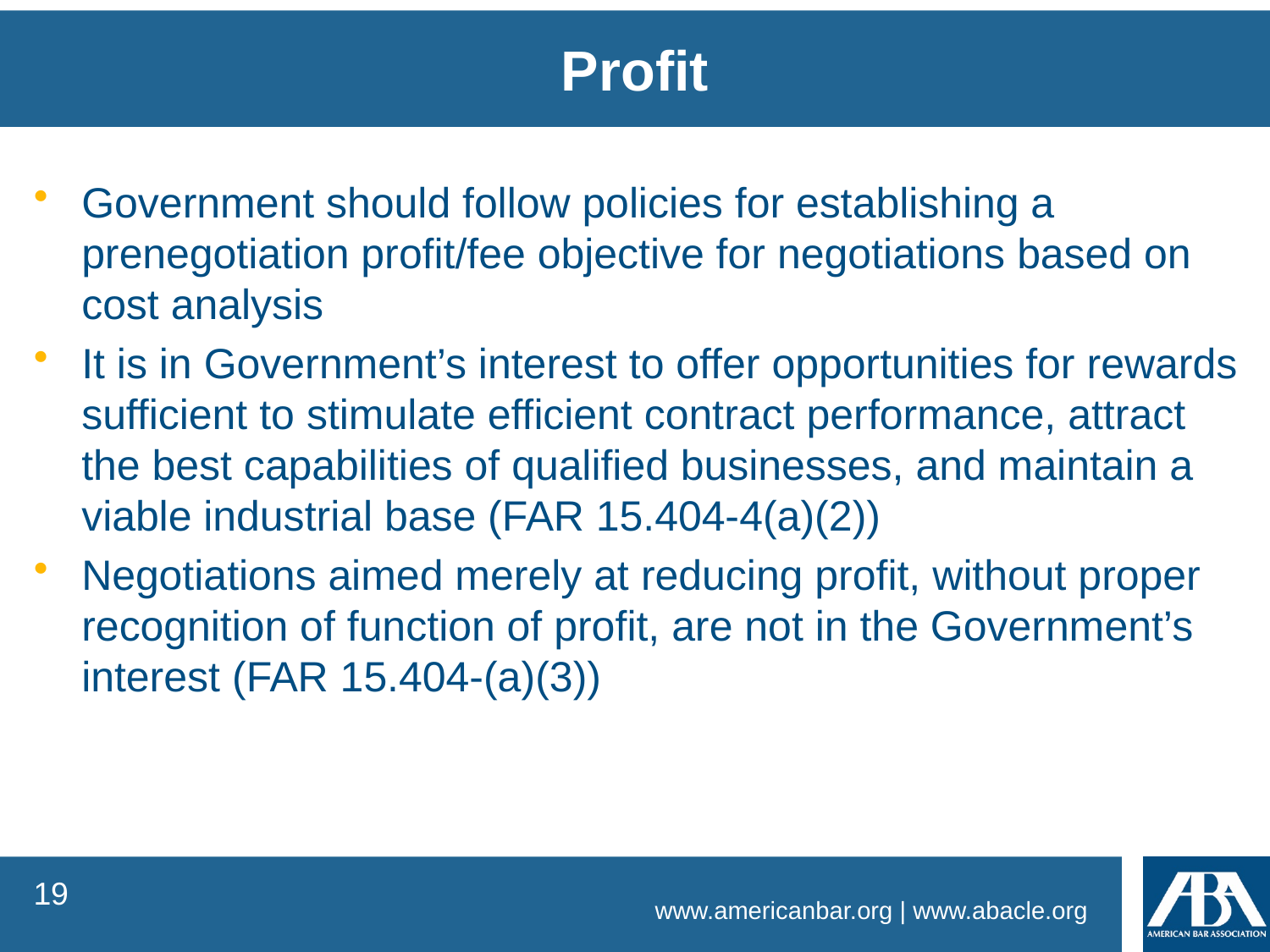

Profit
Government should follow policies for establishing a prenegotiation profit/fee objective for negotiations based on cost analysis
It is in Government’s interest to offer opportunities for rewards sufficient to stimulate efficient contract performance, attract the best capabilities of qualified businesses, and maintain a viable industrial base (FAR 15.404-4(a)(2))
Negotiations aimed merely at reducing profit, without proper recognition of function of profit, are not in the Government’s interest (FAR 15.404-(a)(3))